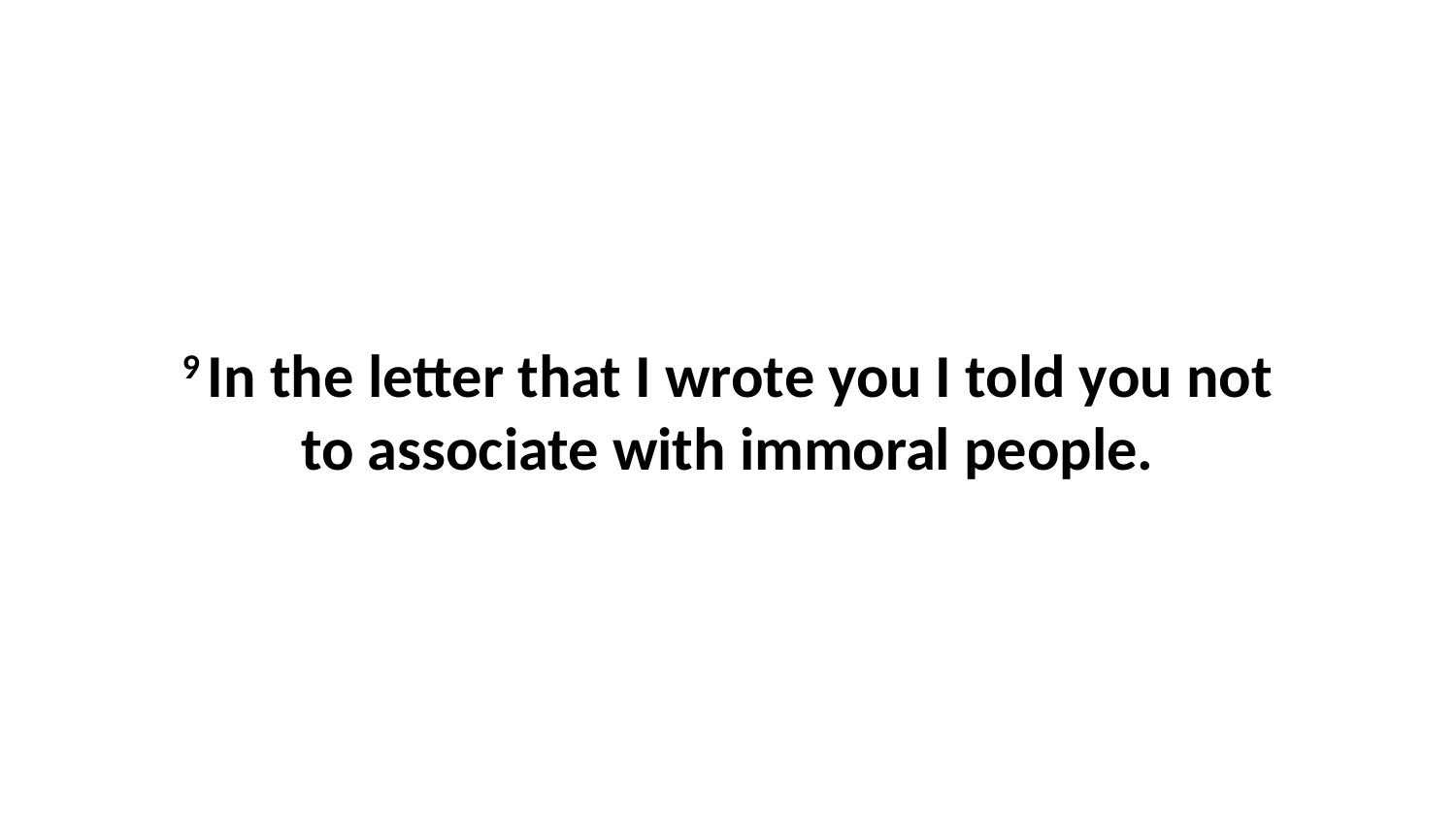

9 In the letter that I wrote you I told you not to associate with immoral people.